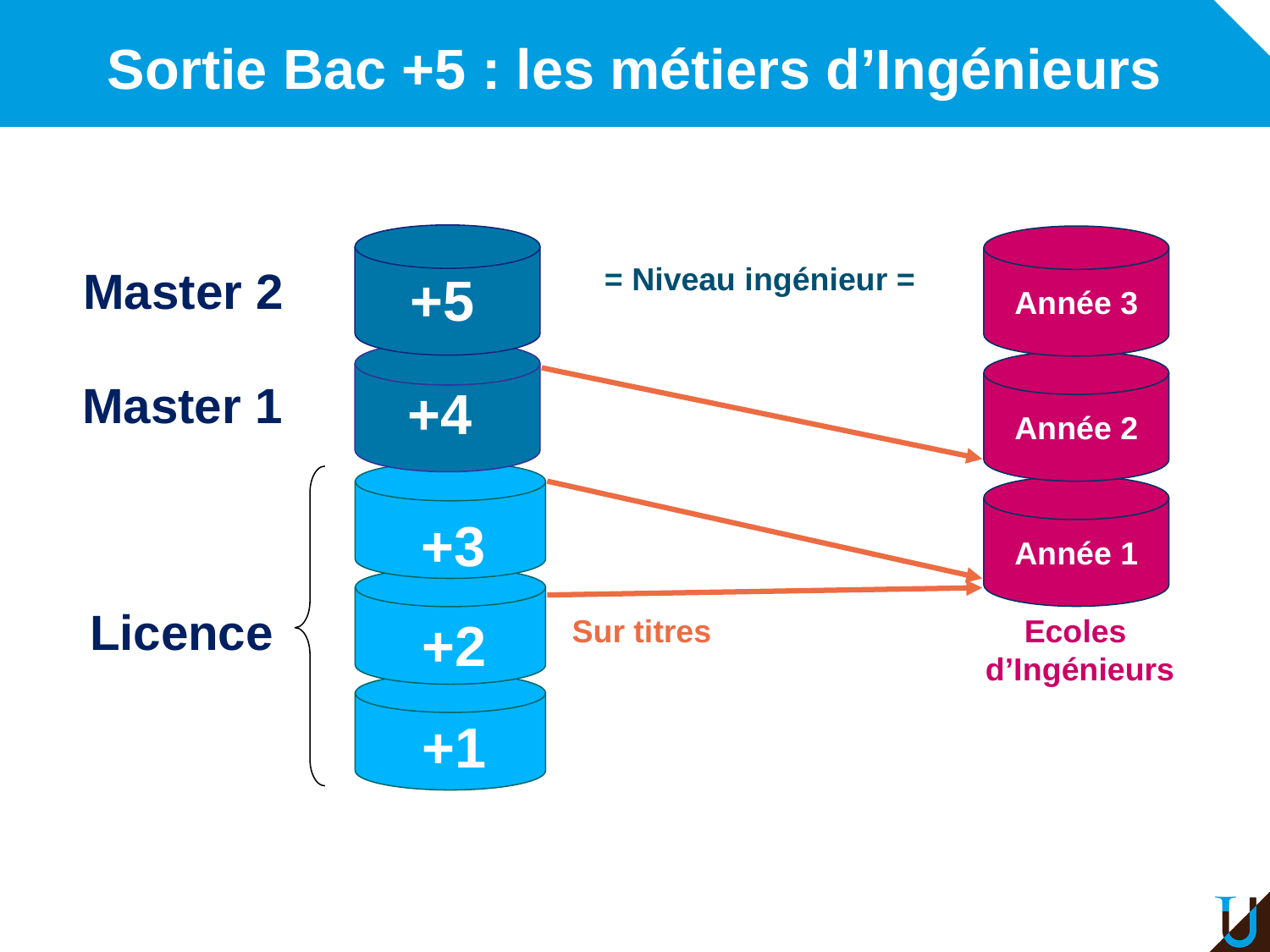

Sortie Bac +5 : les métiers d’Ingénieurs

Année 3
= Niveau ingénieur =
+5
Master 2

Année 2

Master 1
+4

+3

+2

+1

Année 1

Licence
Sur titres
Ecoles
d’Ingénieurs